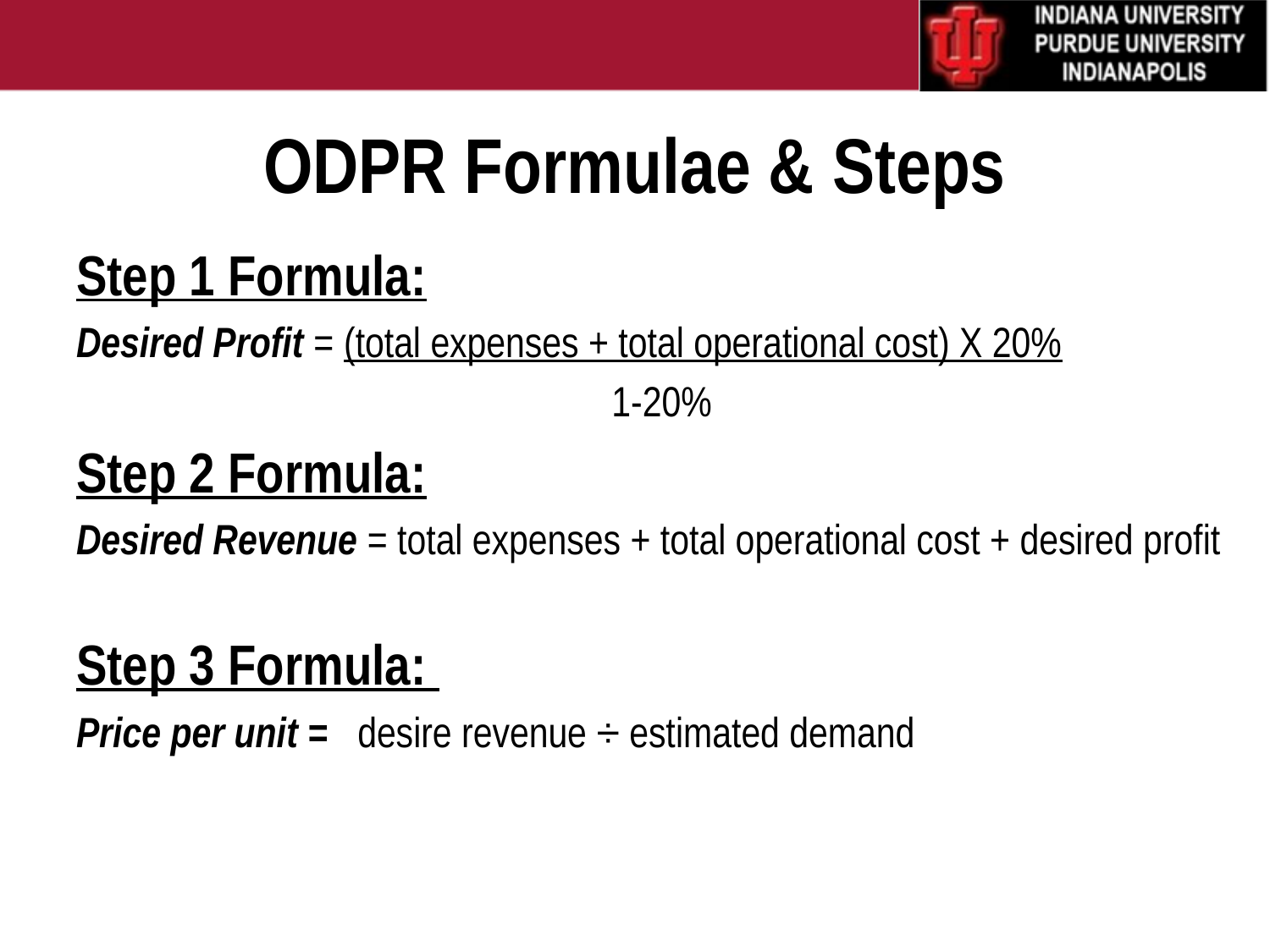

# ODPR Formulae & Steps
Step 1 Formula:
Desired Profit = (total expenses + total operational cost) X 20%
                                                       1-20%
Step 2 Formula:
Desired Revenue = total expenses + total operational cost + desired profit

Step 3 Formula:
Price per unit =   desire revenue ÷ estimated demand